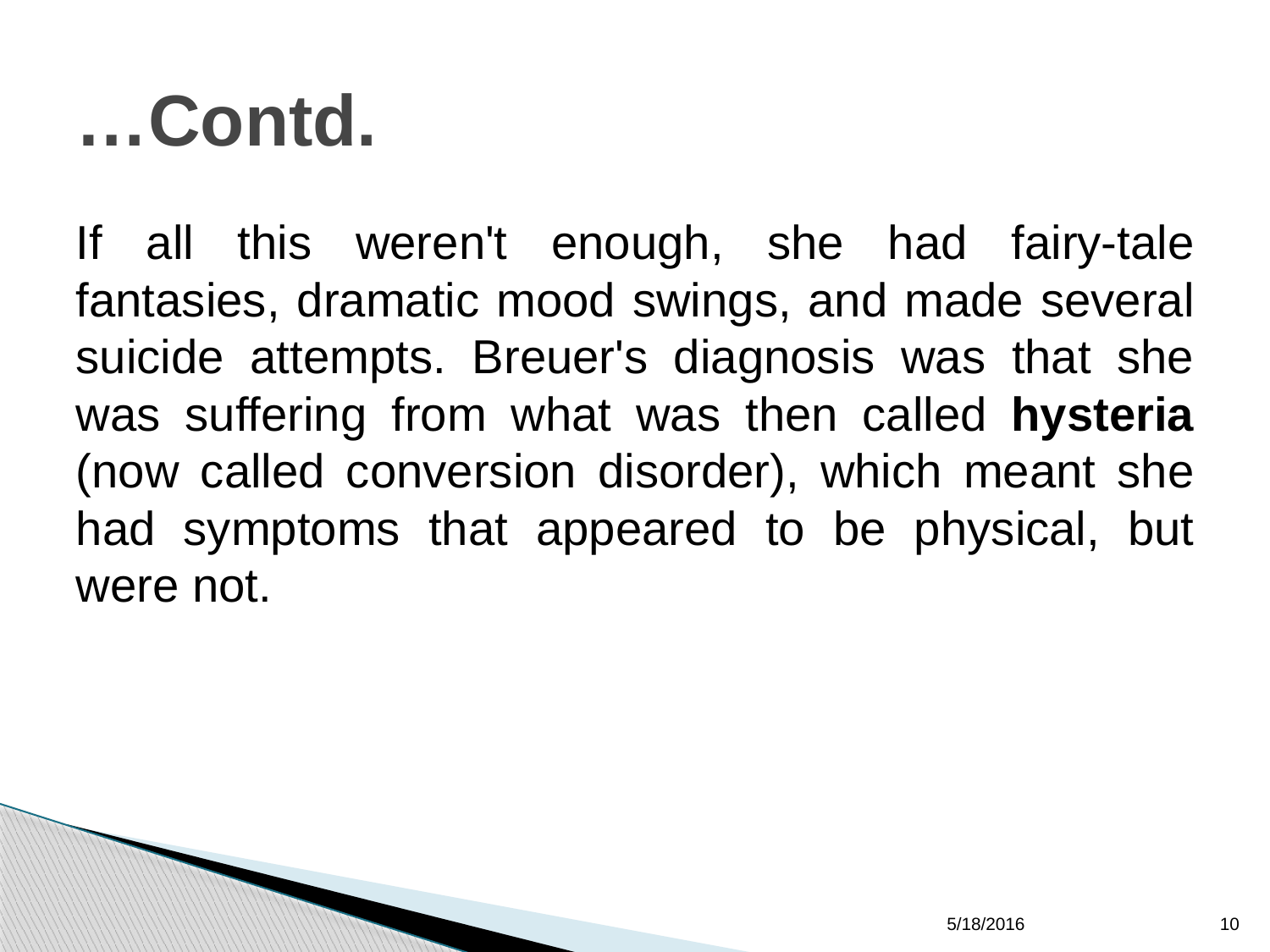

# …Contd.
If all this weren't enough, she had fairy-tale fantasies, dramatic mood swings, and made several suicide attempts. Breuer's diagnosis was that she was suffering from what was then called hysteria (now called conversion disorder), which meant she had symptoms that appeared to be physical, but were not.

5/18/2016
10